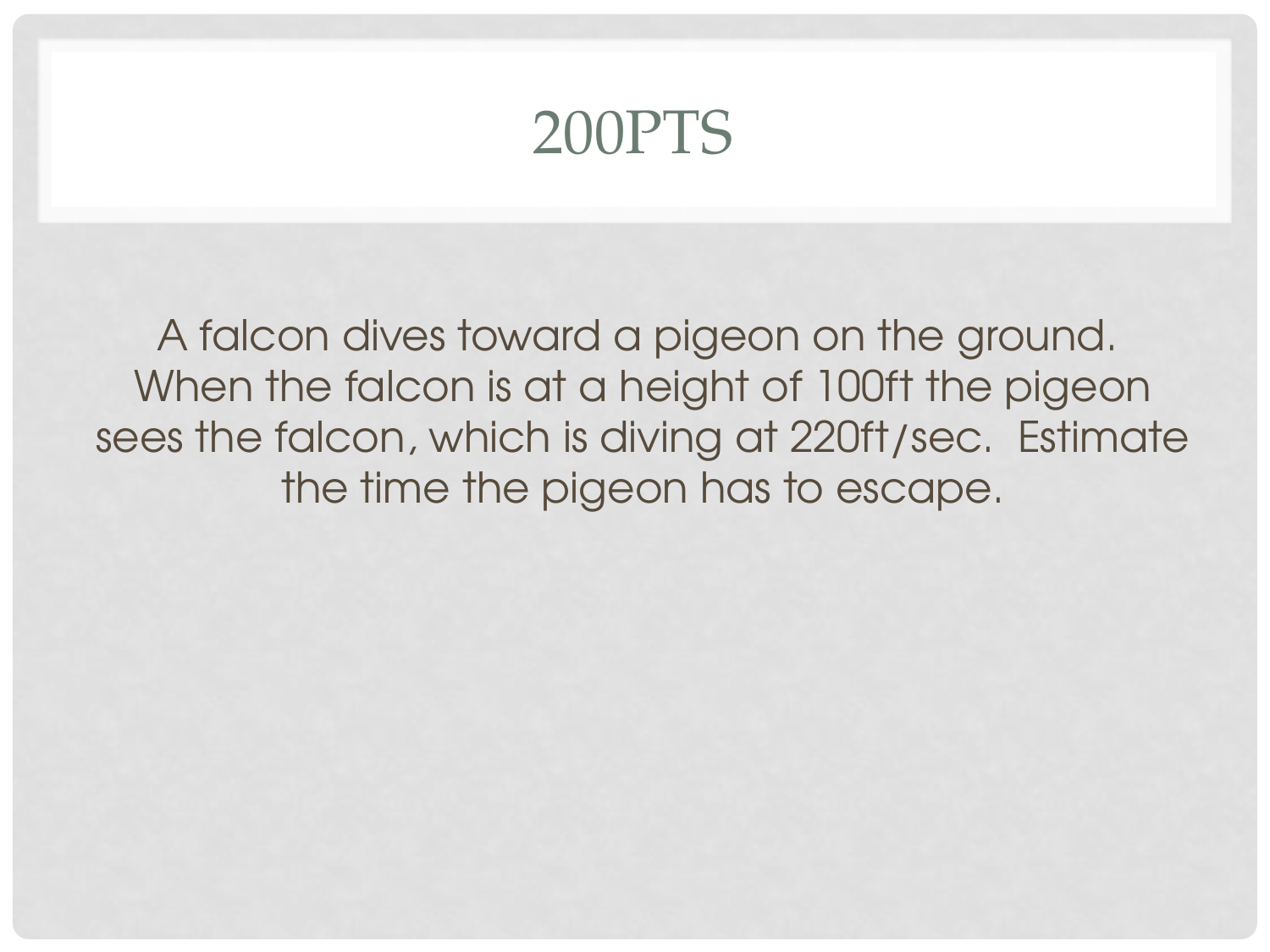

# 200pts

A falcon dives toward a pigeon on the ground.  When the falcon is at a height of 100ft the pigeon sees the falcon, which is diving at 220ft/sec.  Estimate the time the pigeon has to escape.